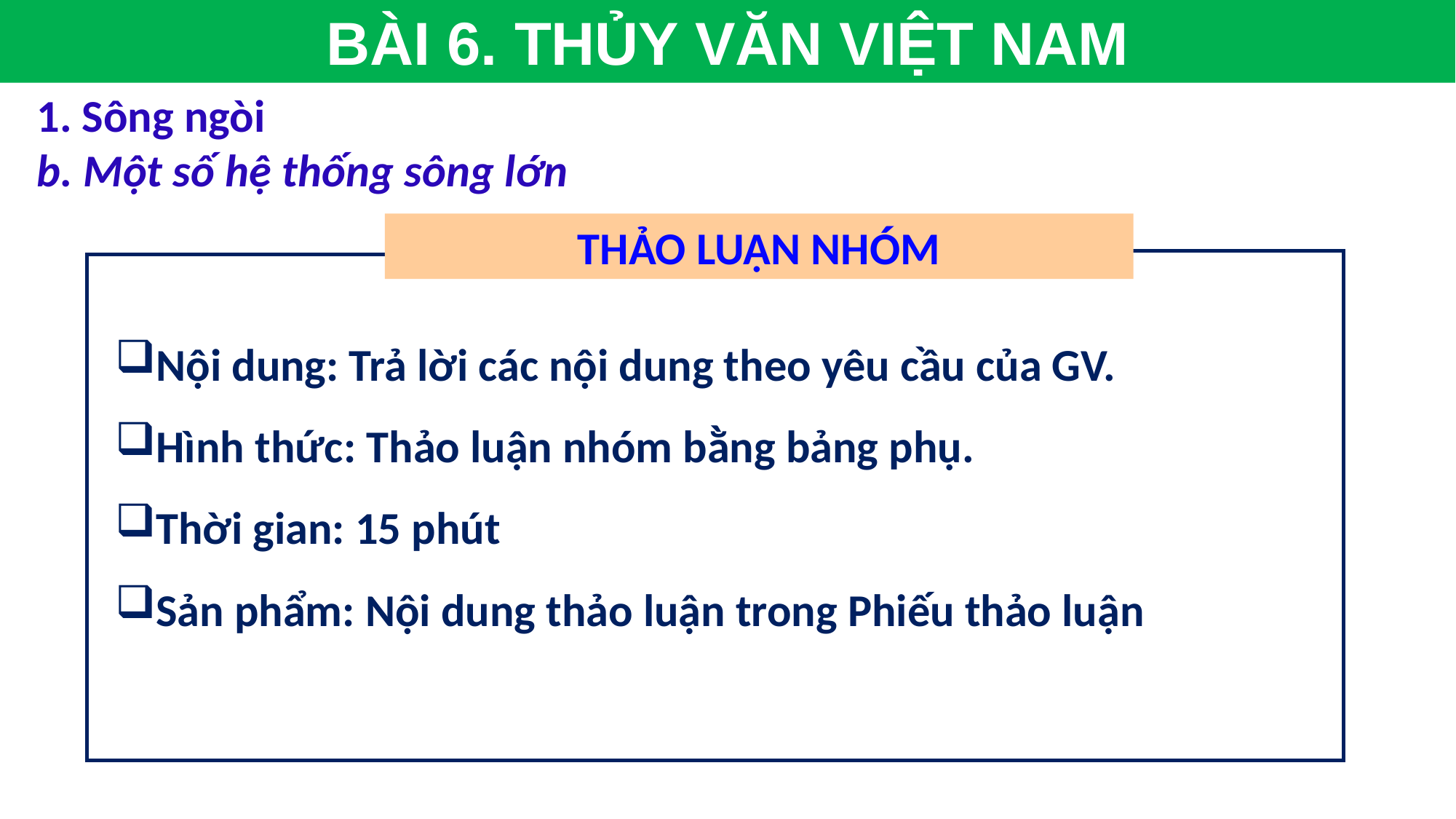

BÀI 6. THỦY VĂN VIỆT NAM
1. Sông ngòi
b. Một số hệ thống sông lớn

THẢO LUẬN NHÓM
Nội dung: Trả lời các nội dung theo yêu cầu của GV.
Hình thức: Thảo luận nhóm bằng bảng phụ.
Thời gian: 15 phút
Sản phẩm: Nội dung thảo luận trong Phiếu thảo luận